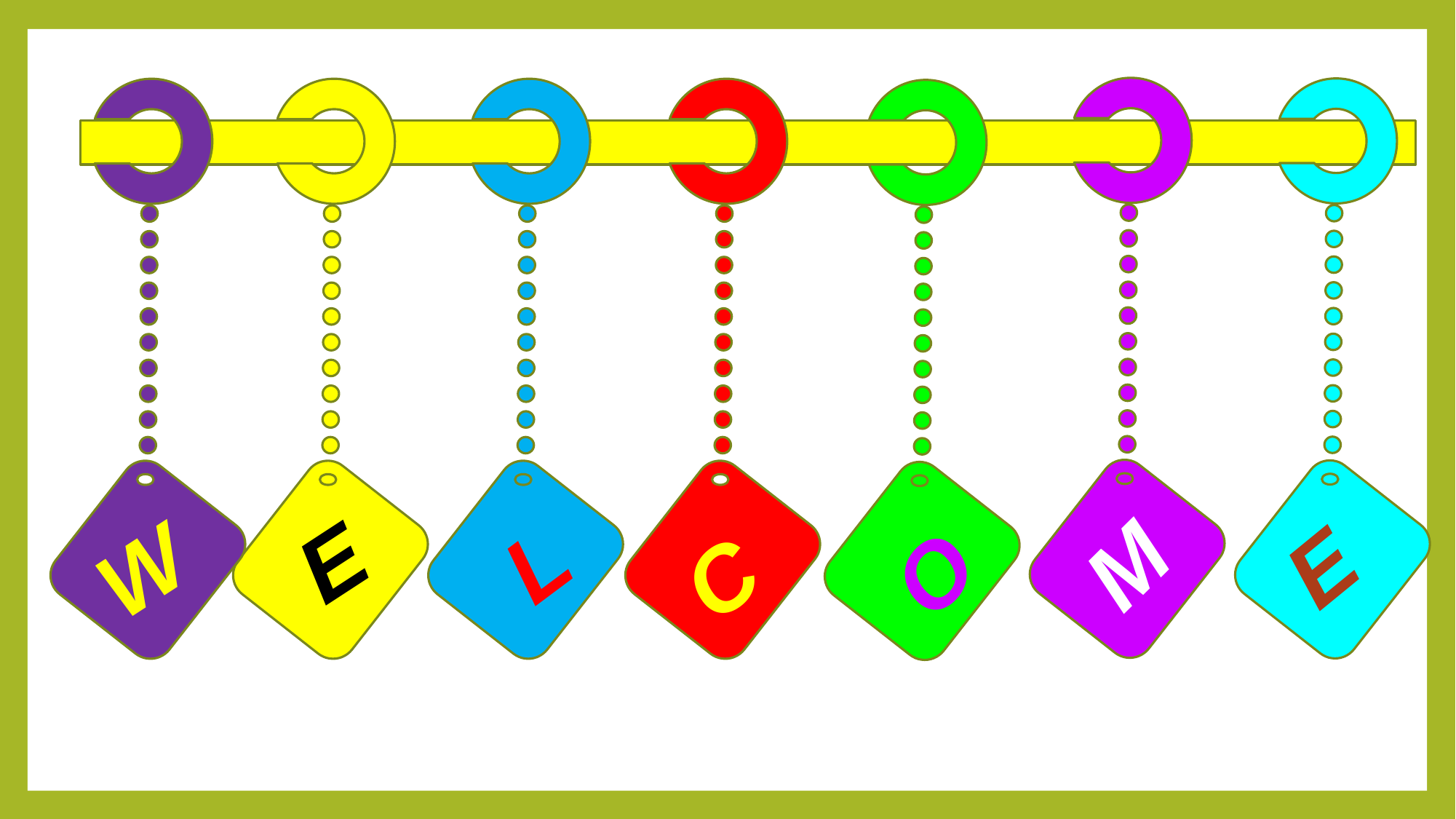

E
L
M
C
E
O
W